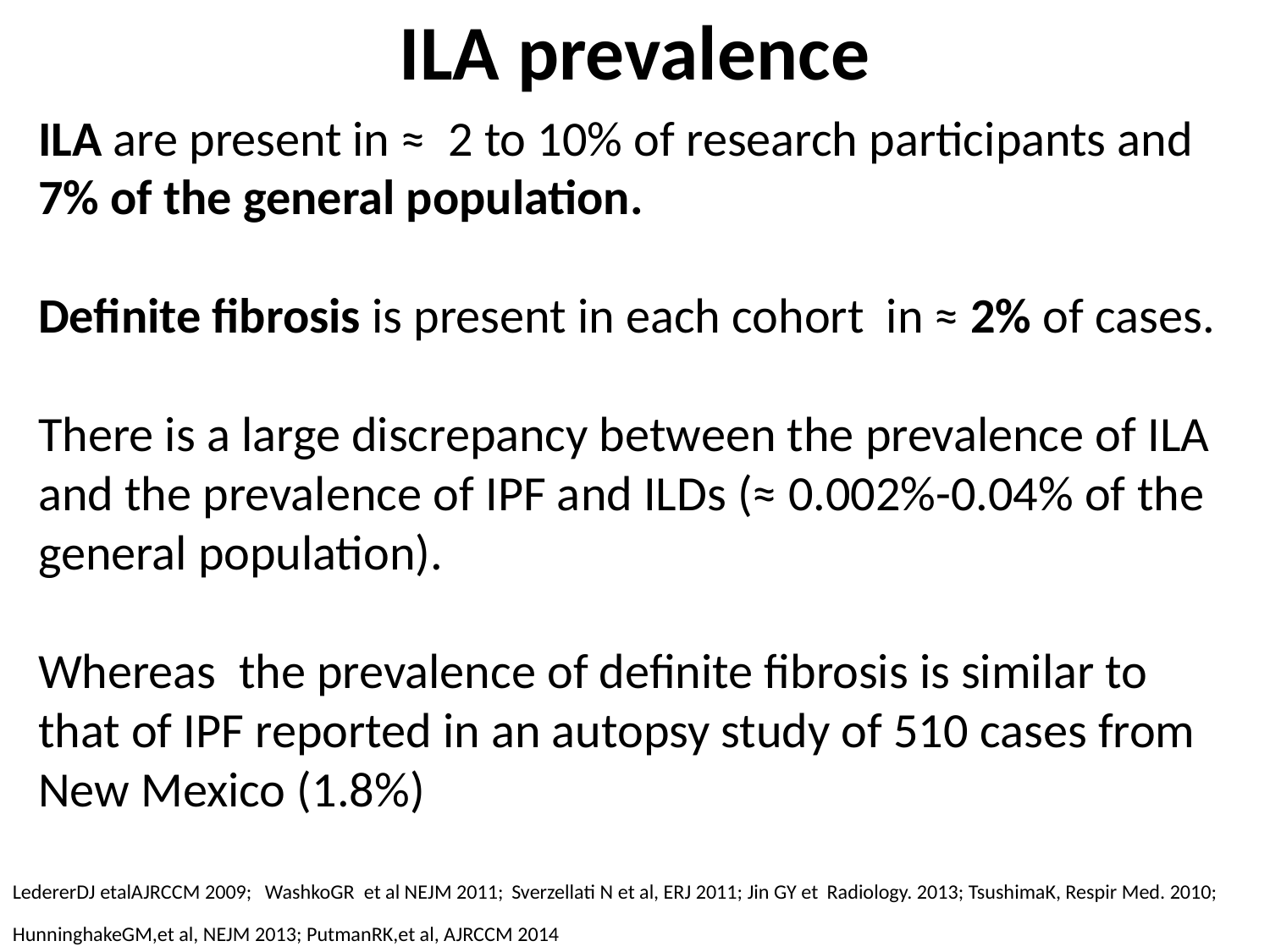

# ILA prevalence
ILA are present in ≈  2 to 10% of research participants and 7% of the general population.

Definite fibrosis is present in each cohort  in ≈ 2% of cases.

There is a large discrepancy between the prevalence of ILA and the prevalence of IPF and ILDs (≈ 0.002%-0.04% of the general population).

Whereas  the prevalence of definite fibrosis is similar to that of IPF reported in an autopsy study of 510 cases from New Mexico (1.8%)
LedererDJ etalAJRCCM 2009;  WashkoGR  et al NEJM 2011; Sverzellati N et al, ERJ 2011; Jin GY et Radiology. 2013; TsushimaK, Respir Med. 2010;  HunninghakeGM,et al, NEJM 2013; PutmanRK,et al, AJRCCM 2014